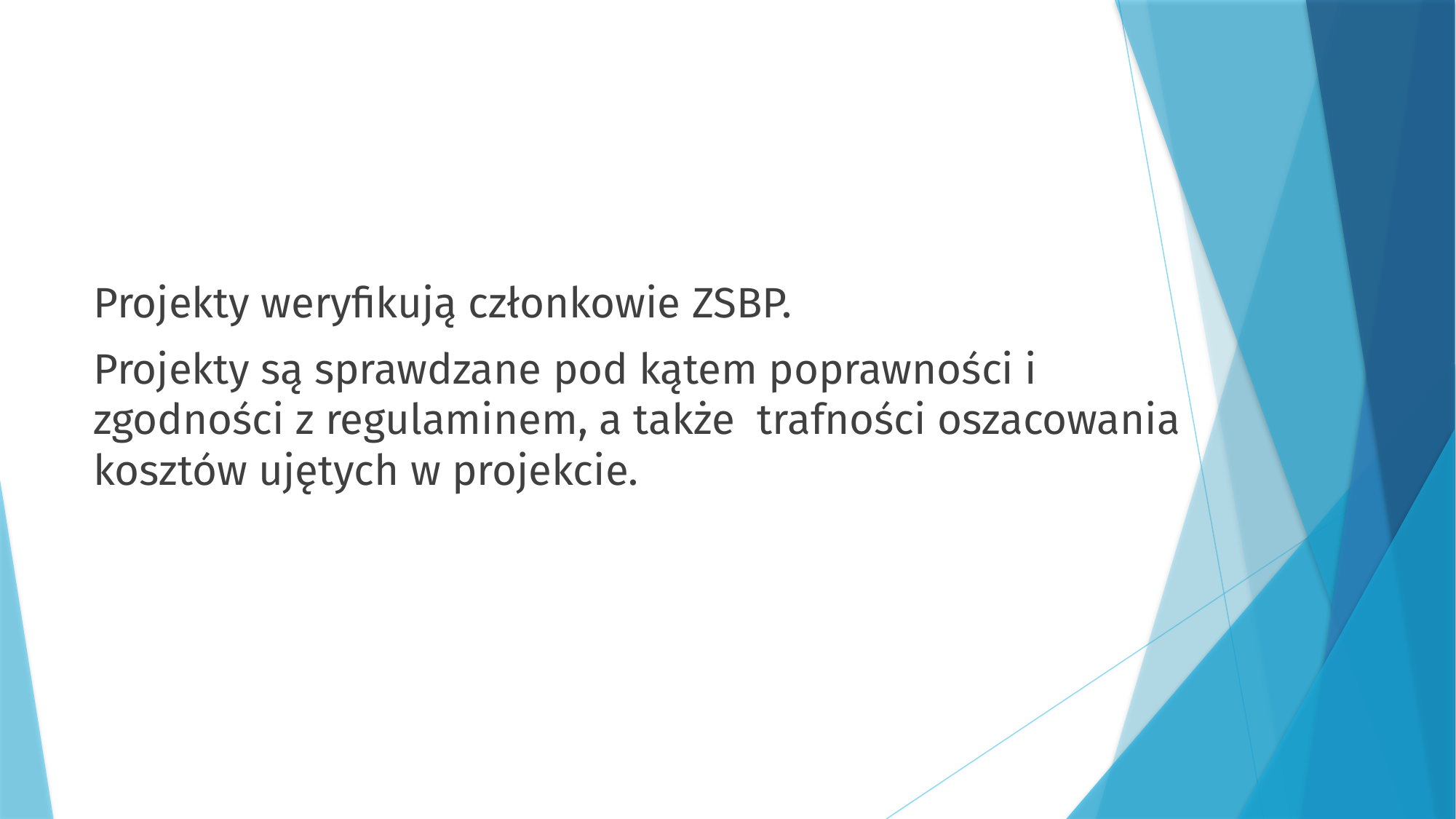

Projekty weryfikują członkowie ZSBP.
Projekty są sprawdzane pod kątem poprawności i zgodności z regulaminem, a także  trafności oszacowania kosztów ujętych w projekcie.